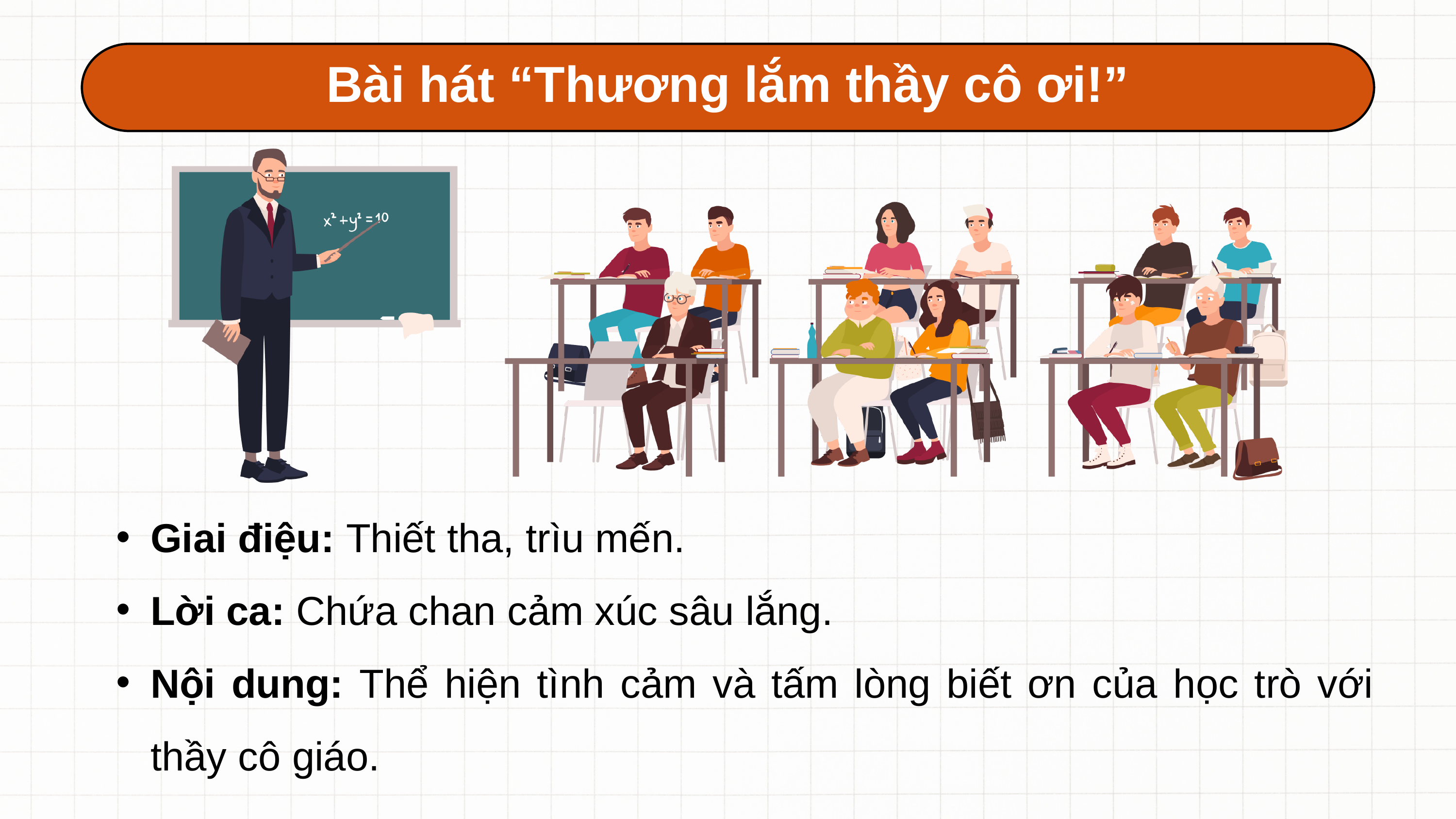

Bài hát “Thương lắm thầy cô ơi!”

Giai điệu: Thiết tha, trìu mến.
Lời ca: Chứa chan cảm xúc sâu lắng.
Nội dung: Thể hiện tình cảm và tấm lòng biết ơn của học trò với thầy cô giáo.